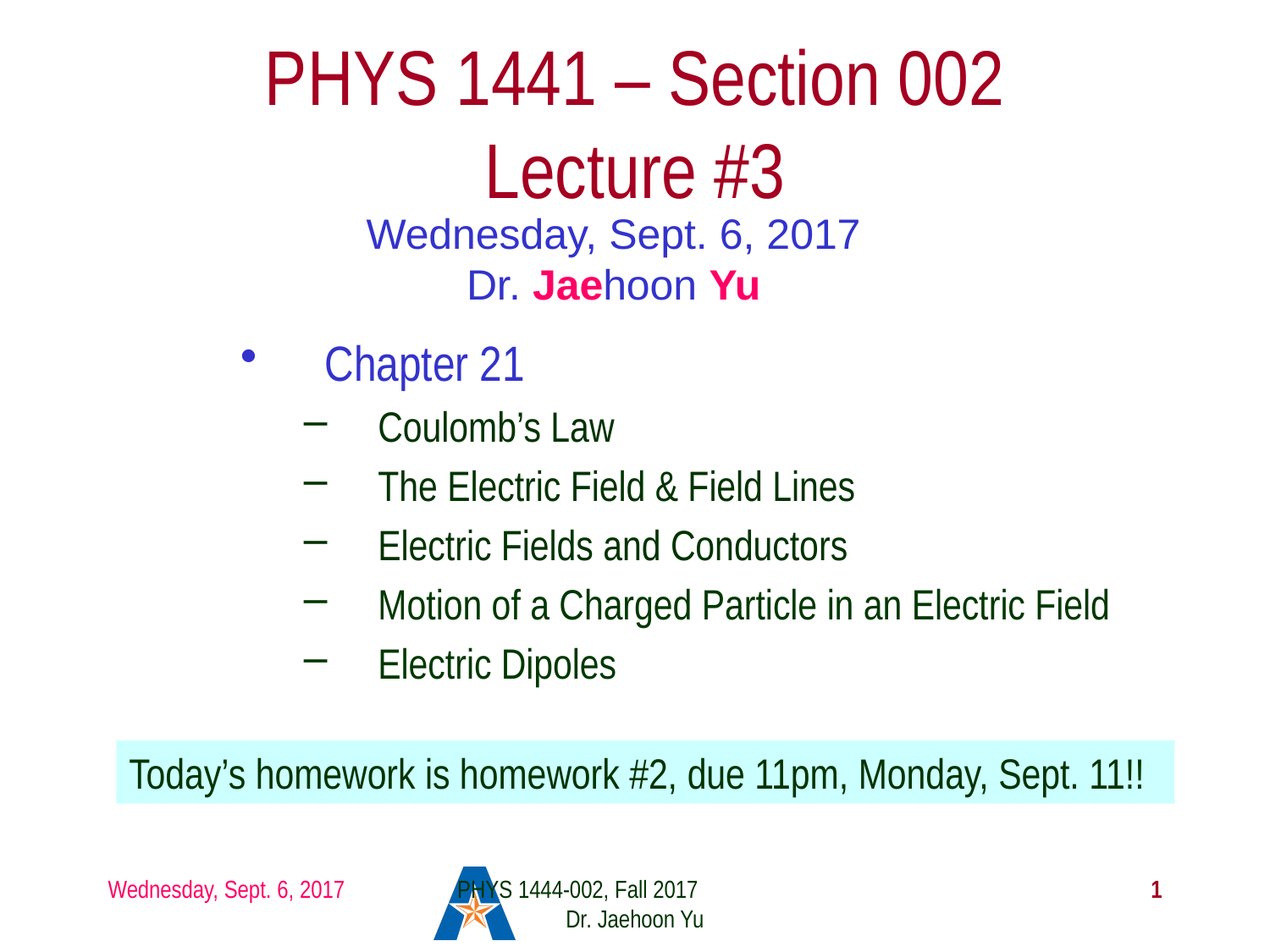

# PHYS 1441 – Section 002 Lecture #3
Wednesday, Sept. 6, 2017
Dr. Jaehoon Yu
Chapter 21
Coulomb’s Law
The Electric Field & Field Lines
Electric Fields and Conductors
Motion of a Charged Particle in an Electric Field
Electric Dipoles
Today’s homework is homework #2, due 11pm, Monday, Sept. 11!!
Wednesday, Sept. 6, 2017
PHYS 1444-002, Fall 2017                     Dr. Jaehoon Yu
1